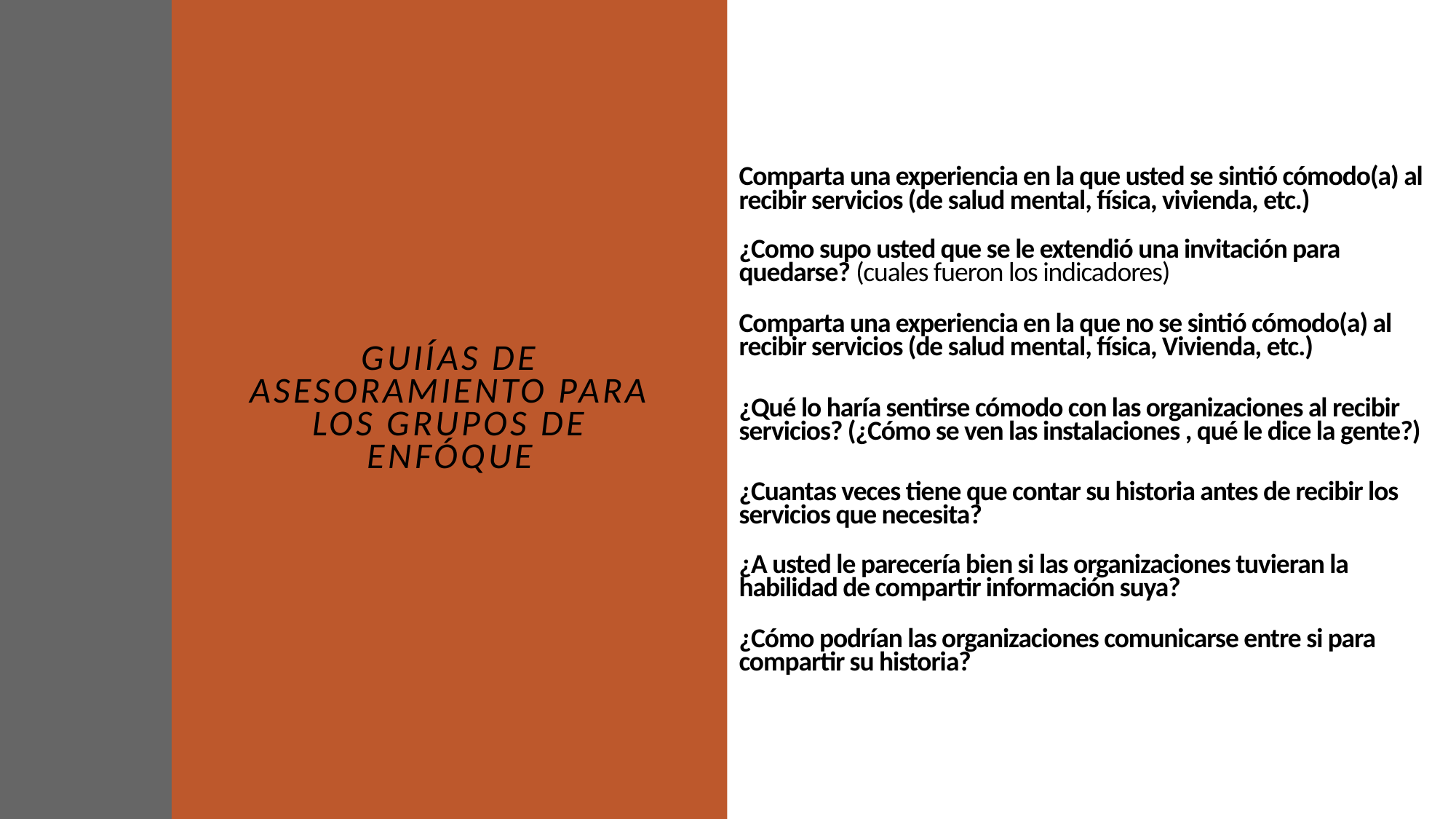

# Comparta una experiencia en la que usted se sintió cómodo(a) al recibir servicios (de salud mental, física, vivienda, etc.) ¿Como supo usted que se le extendió una invitación para quedarse? (cuales fueron los indicadores) Comparta una experiencia en la que no se sintió cómodo(a) al recibir servicios (de salud mental, física, Vivienda, etc.) ¿Qué lo haría sentirse cómodo con las organizaciones al recibir servicios? (¿Cómo se ven las instalaciones , qué le dice la gente?) ¿Cuantas veces tiene que contar su historia antes de recibir los servicios que necesita? ¿A usted le parecería bien si las organizaciones tuvieran la habilidad de compartir información suya? ¿Cómo podrían las organizaciones comunicarse entre si para compartir su historia?
Guiías de asesoramiento para los grupos de enfóque